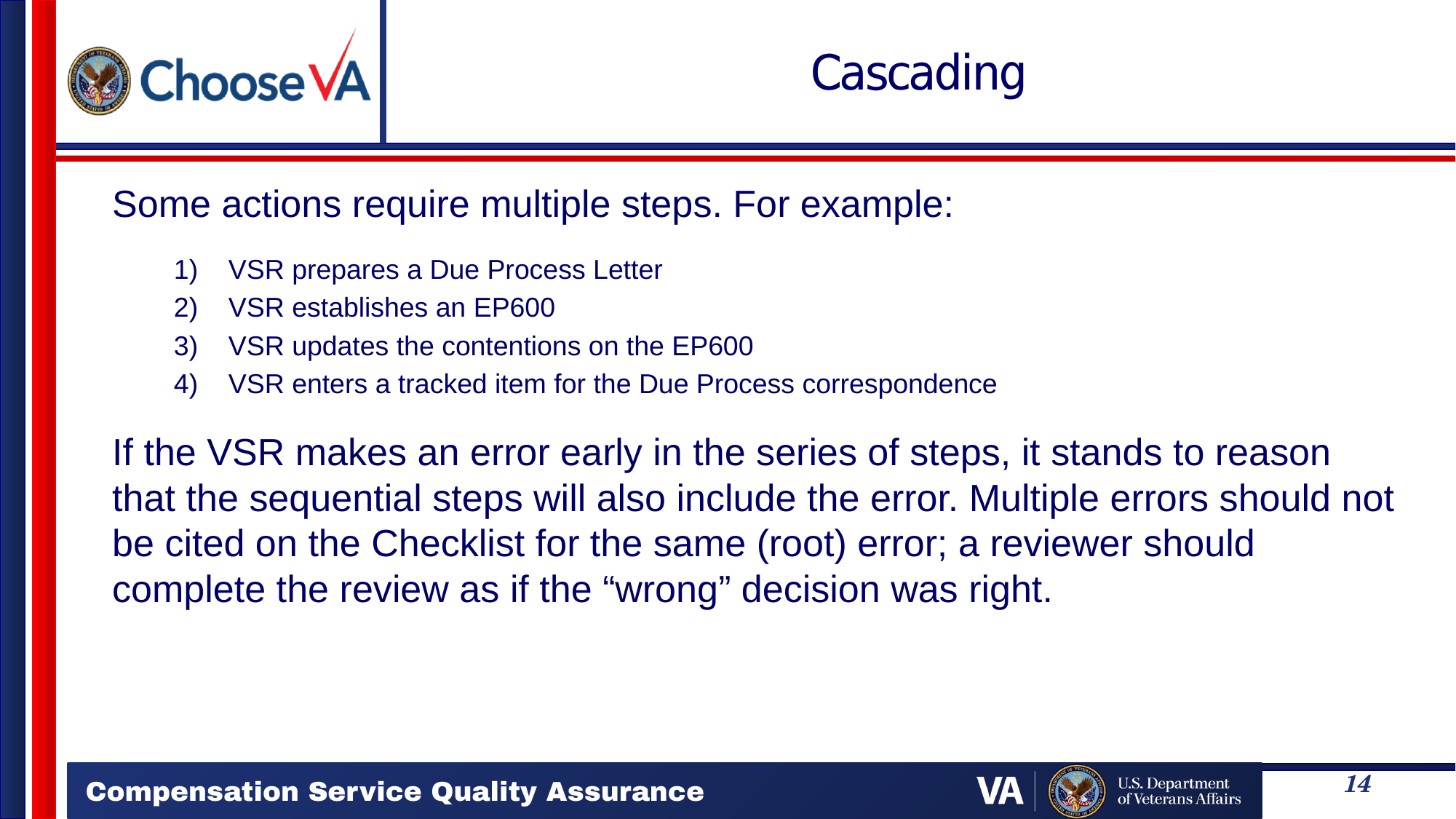

# Cascading
Some actions require multiple steps. For example:

VSR prepares a Due Process Letter
VSR establishes an EP600
VSR updates the contentions on the EP600
VSR enters a tracked item for the Due Process correspondence

If the VSR makes an error early in the series of steps, it stands to reason that the sequential steps will also include the error. Multiple errors should not be cited on the Checklist for the same (root) error; a reviewer should complete the review as if the “wrong” decision was right.

14